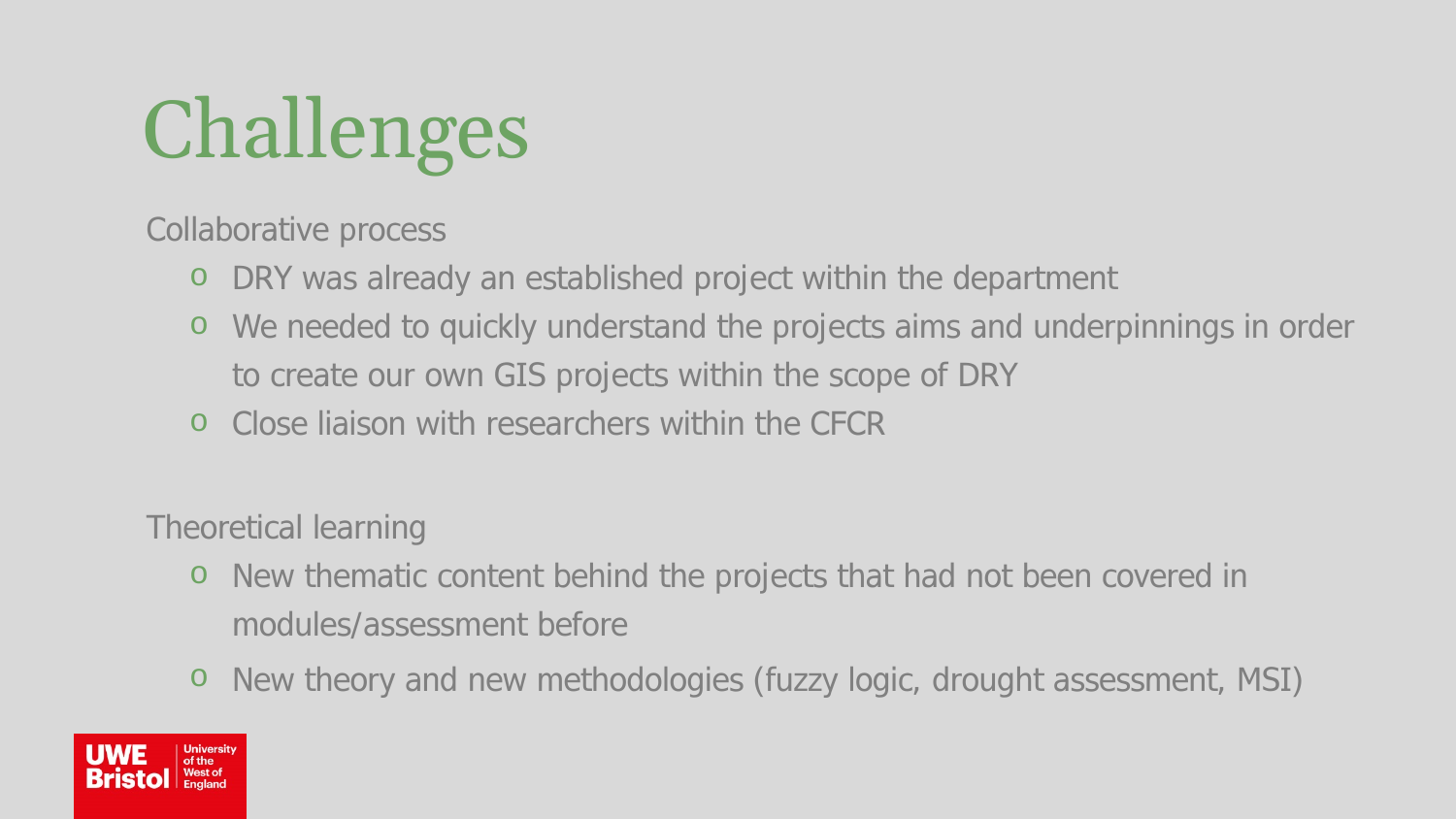

Challenges
Collaborative process
DRY was already an established project within the department
We needed to quickly understand the projects aims and underpinnings in order to create our own GIS projects within the scope of DRY
Close liaison with researchers within the CFCR

Theoretical learning
New thematic content behind the projects that had not been covered in modules/assessment before
New theory and new methodologies (fuzzy logic, drought assessment, MSI)